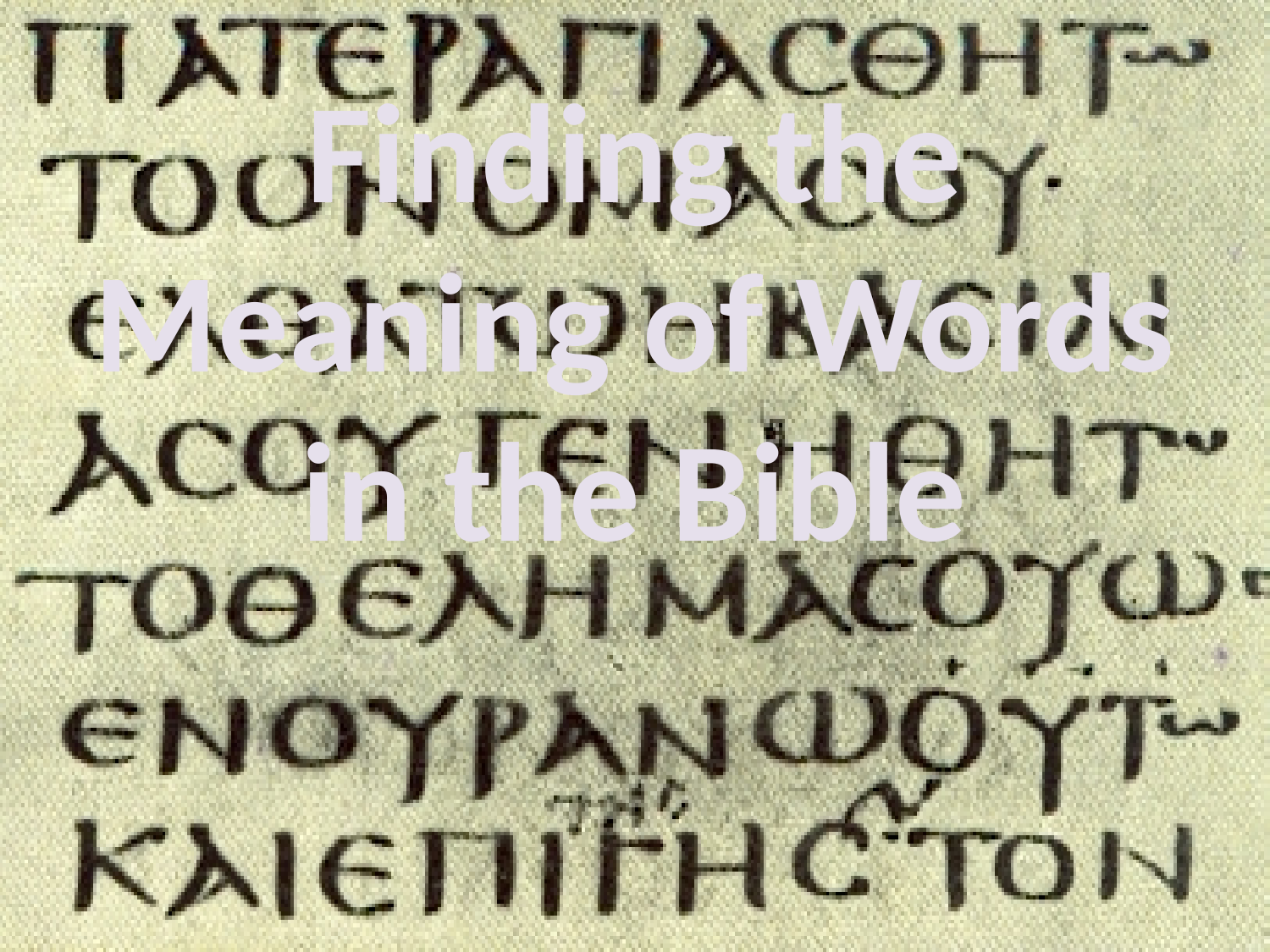

# Finding the Meaning of Words in the Bible